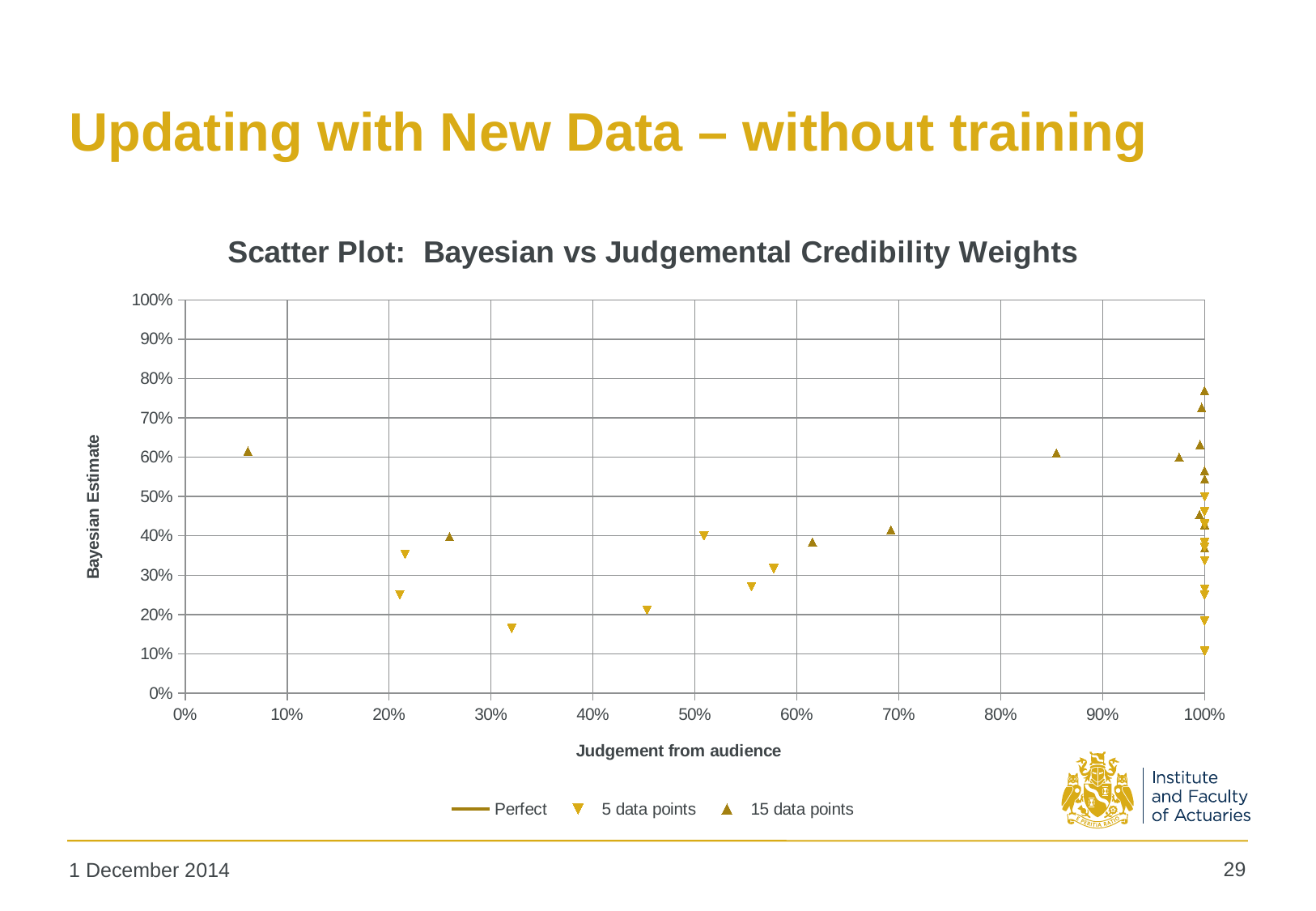

# Updating with New Data – without training

### Chart: Scatter Plot:  Bayesian vs Judgemental Credibility Weights

| Category |  |  |  |
|---|---|---|---|
29
1 December 2014